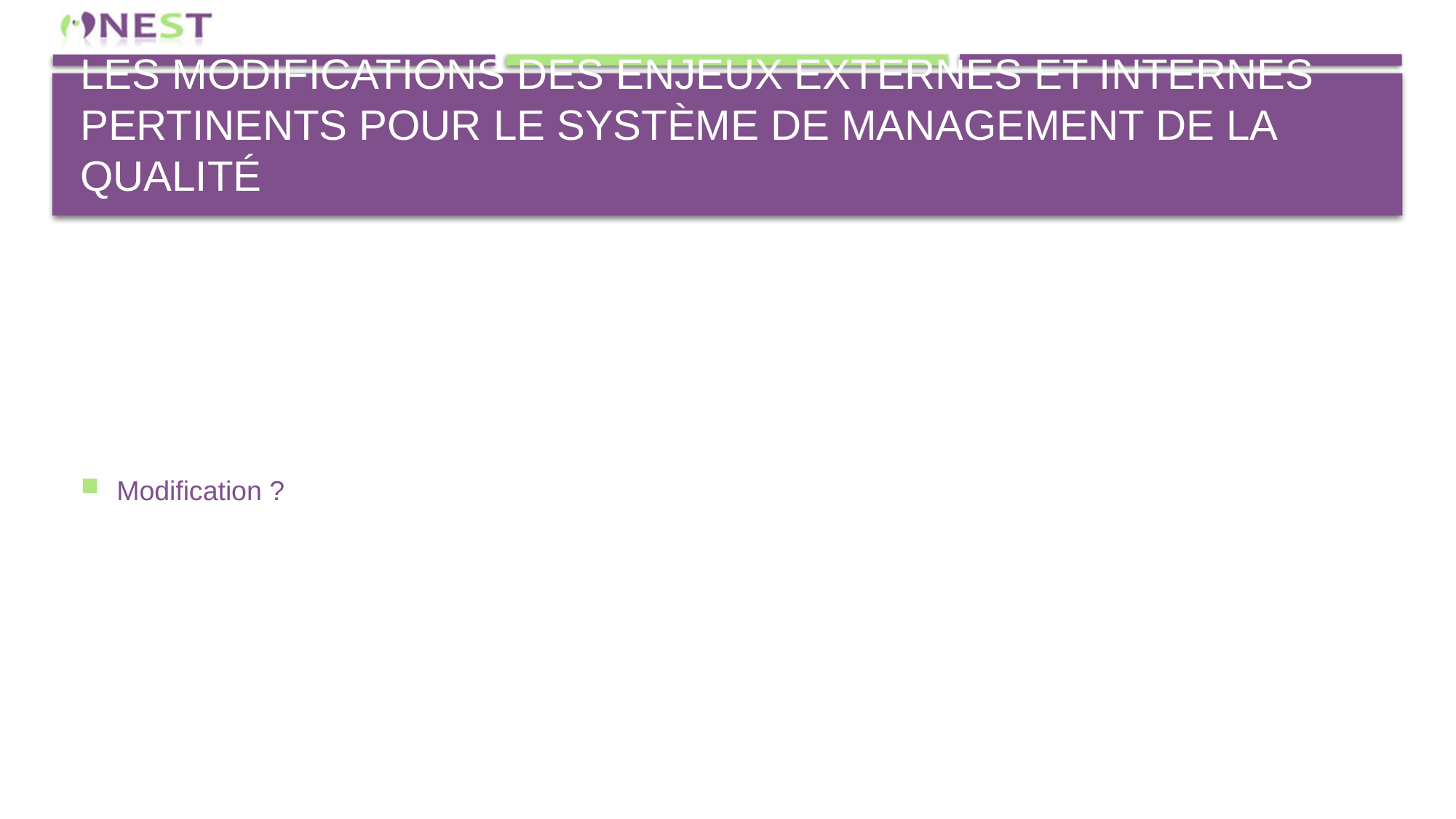

# Les Modifications des enjeux externes et internes pertinents pour le système de management de la qualité
Modification ?